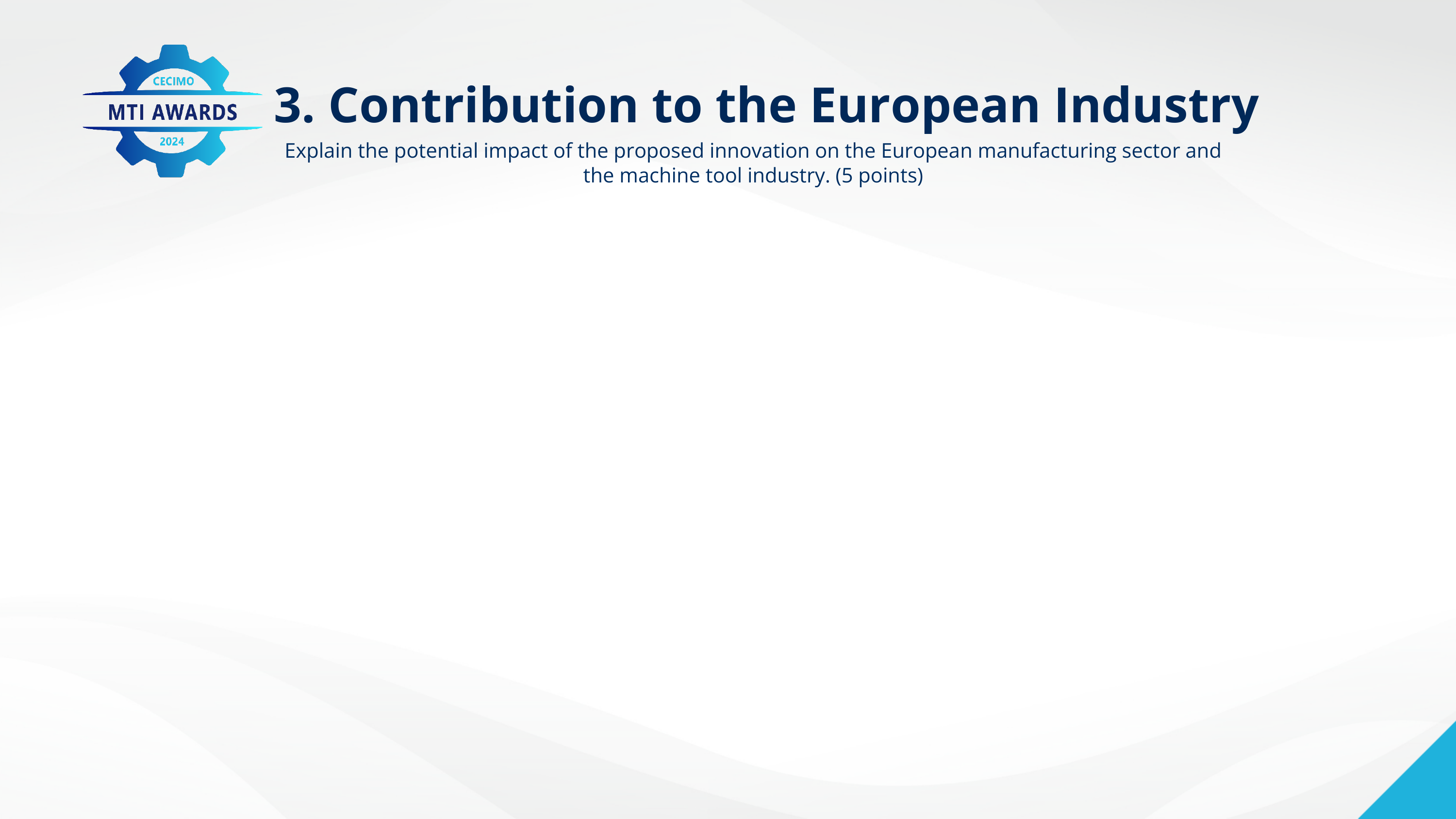

# 3. Contribution to the European Industry
Explain the potential impact of the proposed innovation on the European manufacturing sector and the machine tool industry. (5 points)